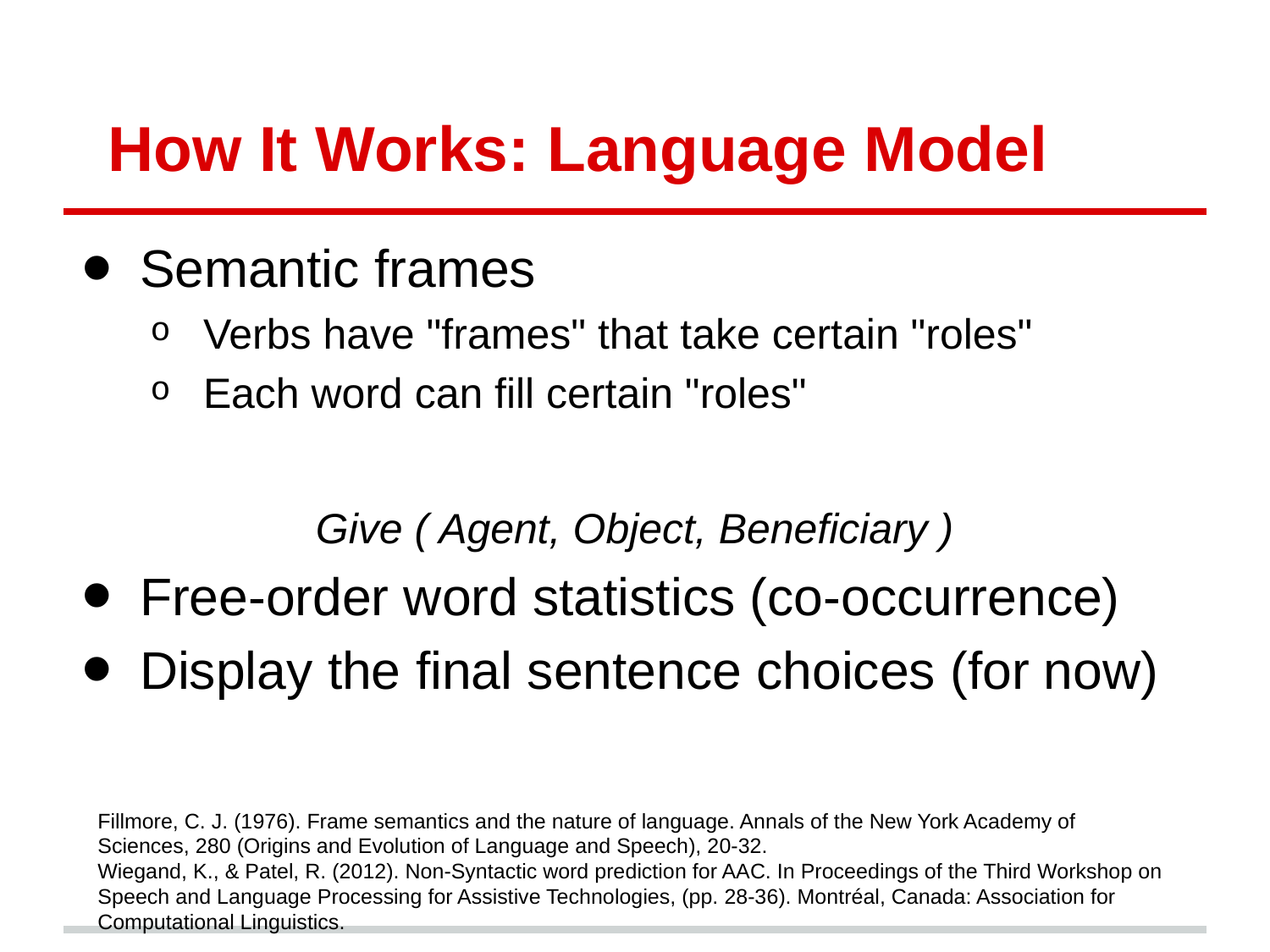

# How It Works: Language Model
Semantic frames
Verbs have "frames" that take certain "roles"
Each word can fill certain "roles"

Give ( Agent, Object, Beneficiary )
Free-order word statistics (co-occurrence)
Display the final sentence choices (for now)
Fillmore, C. J. (1976). Frame semantics and the nature of language. Annals of the New York Academy of Sciences, 280 (Origins and Evolution of Language and Speech), 20-32.
Wiegand, K., & Patel, R. (2012). Non-Syntactic word prediction for AAC. In Proceedings of the Third Workshop on Speech and Language Processing for Assistive Technologies, (pp. 28-36). Montréal, Canada: Association for Computational Linguistics.